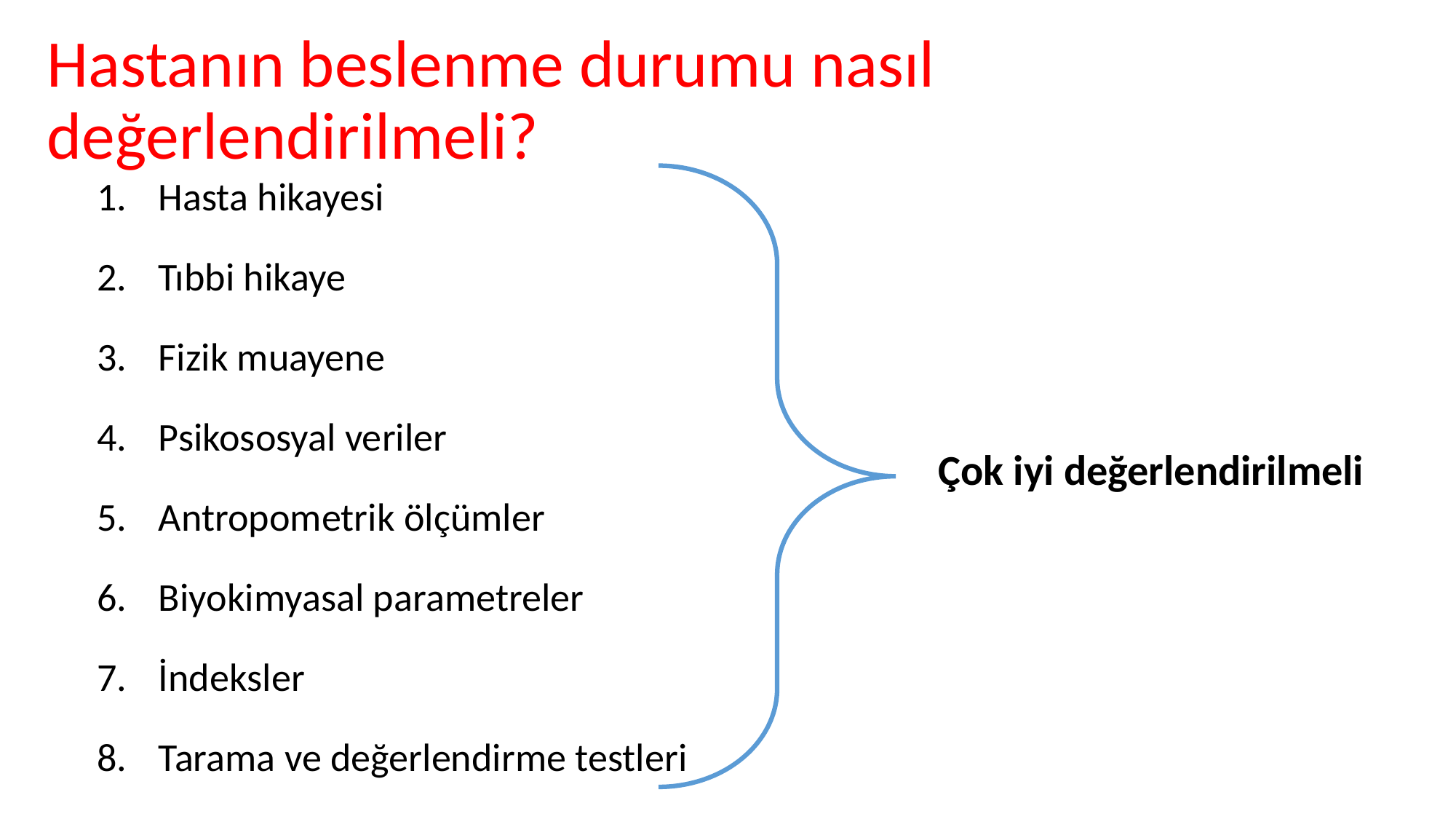

# Hastanın beslenme durumu nasıl değerlendirilmeli?
Hasta hikayesi
Tıbbi hikaye
Fizik muayene
Psikososyal veriler
Antropometrik ölçümler
Biyokimyasal parametreler
İndeksler
Tarama ve değerlendirme testleri

Çok iyi değerlendirilmeli